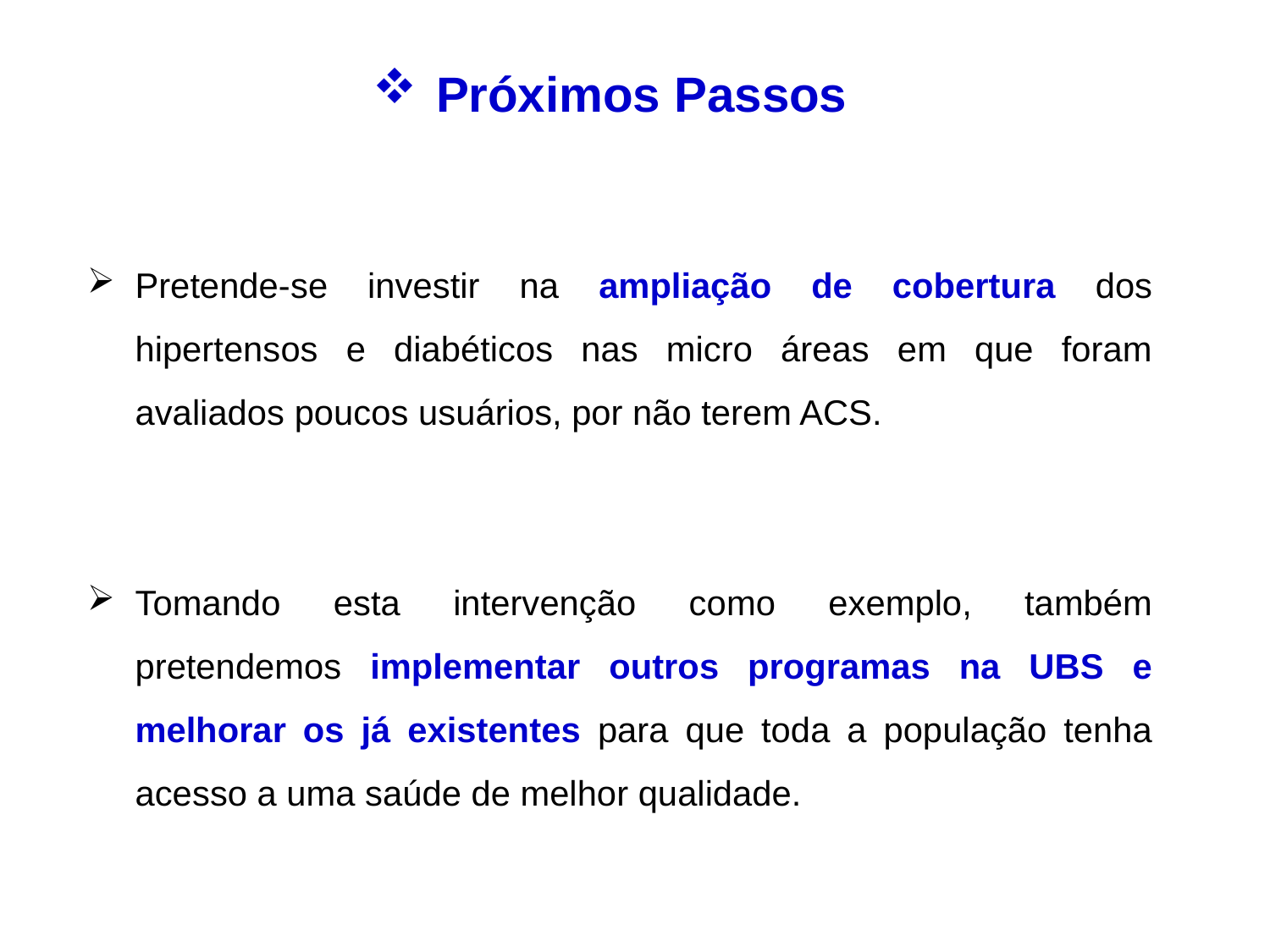

Próximos Passos
Pretende-se investir na ampliação de cobertura dos hipertensos e diabéticos nas micro áreas em que foram avaliados poucos usuários, por não terem ACS.

Tomando esta intervenção como exemplo, também pretendemos implementar outros programas na UBS e melhorar os já existentes para que toda a população tenha acesso a uma saúde de melhor qualidade.